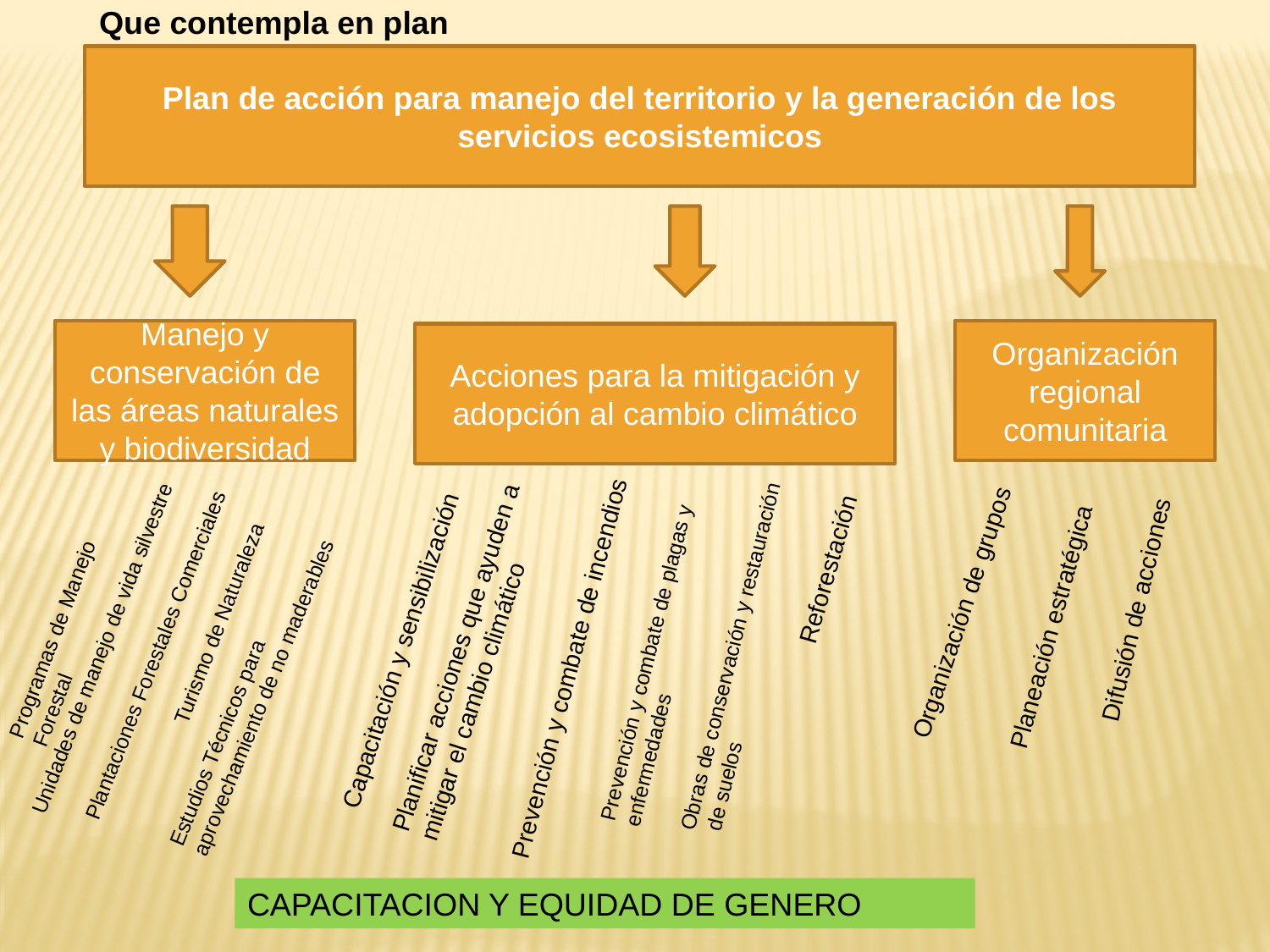

Que contempla en plan
Plan de acción para manejo del territorio y la generación de los servicios ecosistemicos

Manejo y conservación de las áreas naturales y biodiversidad
Organización regional comunitaria
Acciones para la mitigación y adopción al cambio climático
Planificar acciones que ayuden a mitigar el cambio climático
Programas de Manejo Forestal
Plantaciones Forestales Comerciales
Prevención y combate de incendios
Estudios Técnicos para aprovechamiento de no maderables
Obras de conservación y restauración  de suelos
Unidades de manejo de vida silvestre
Prevención y combate de plagas y enfermedades
Organización de grupos
Capacitación y sensibilización
Difusión de acciones
Reforestación
Planeación estratégica
Turismo de Naturaleza
CAPACITACION Y EQUIDAD DE GENERO